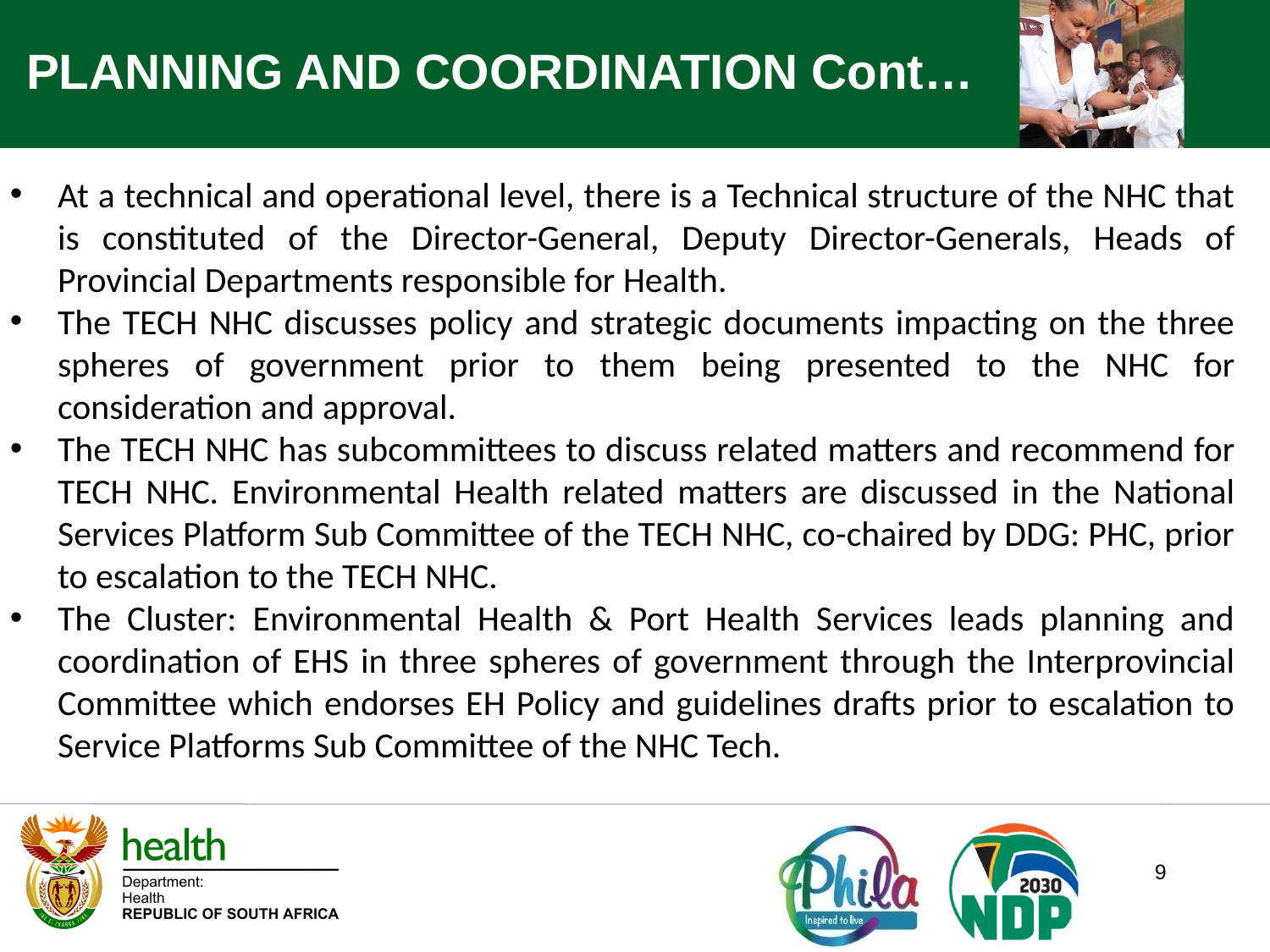

PLANNING AND COORDINATION Cont…
At a technical and operational level, there is a Technical structure of the NHC that is constituted of the Director-General, Deputy Director-Generals, Heads of Provincial Departments responsible for Health.
The TECH NHC discusses policy and strategic documents impacting on the three spheres of government prior to them being presented to the NHC for consideration and approval.
The TECH NHC has subcommittees to discuss related matters and recommend for TECH NHC. Environmental Health related matters are discussed in the National Services Platform Sub Committee of the TECH NHC, co-chaired by DDG: PHC, prior to escalation to the TECH NHC.
The Cluster: Environmental Health & Port Health Services leads planning and coordination of EHS in three spheres of government through the Interprovincial Committee which endorses EH Policy and guidelines drafts prior to escalation to Service Platforms Sub Committee of the NHC Tech.

9